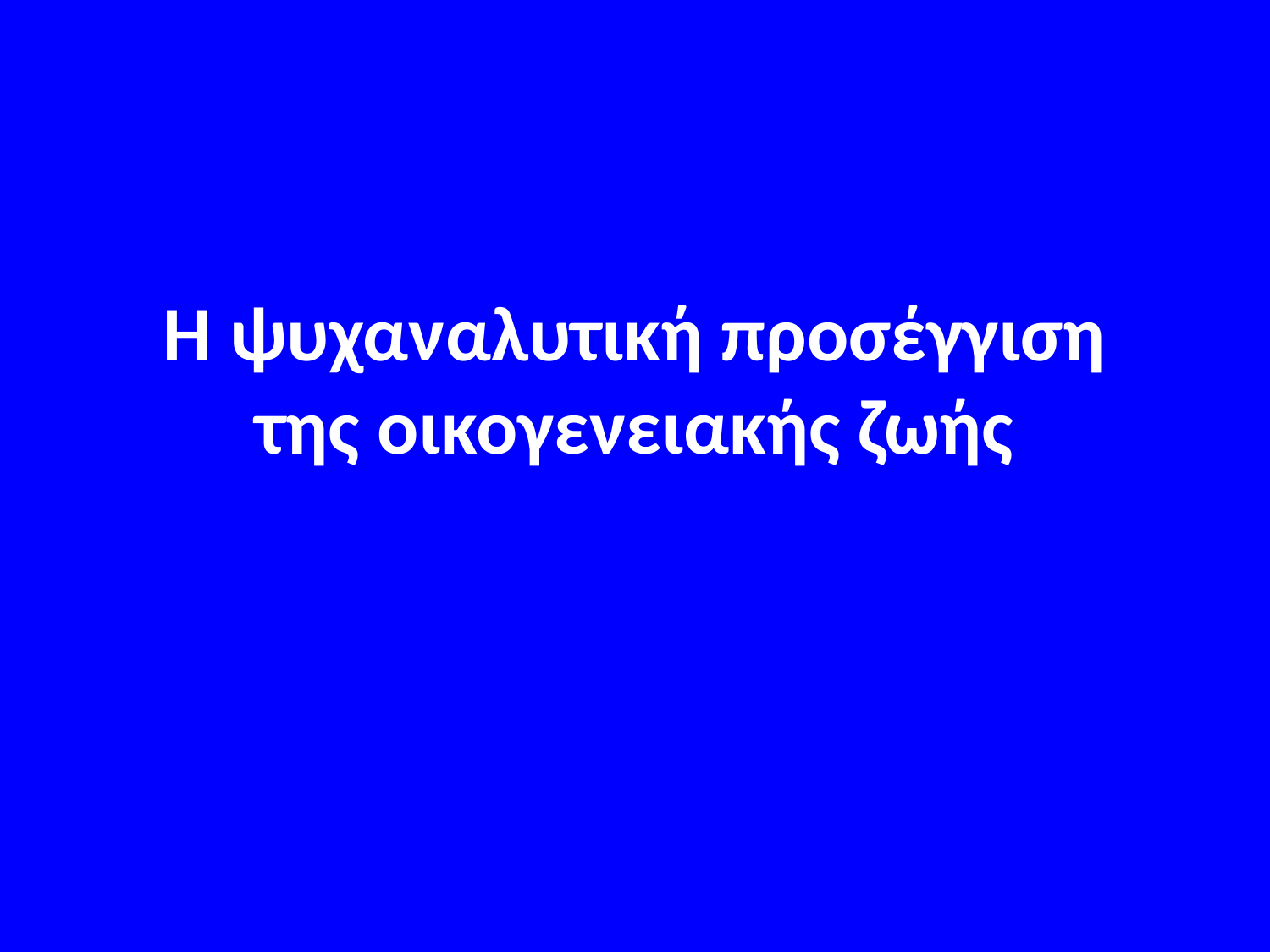

# Η ψυχαναλυτική προσέγγιση της οικογενειακής ζωής